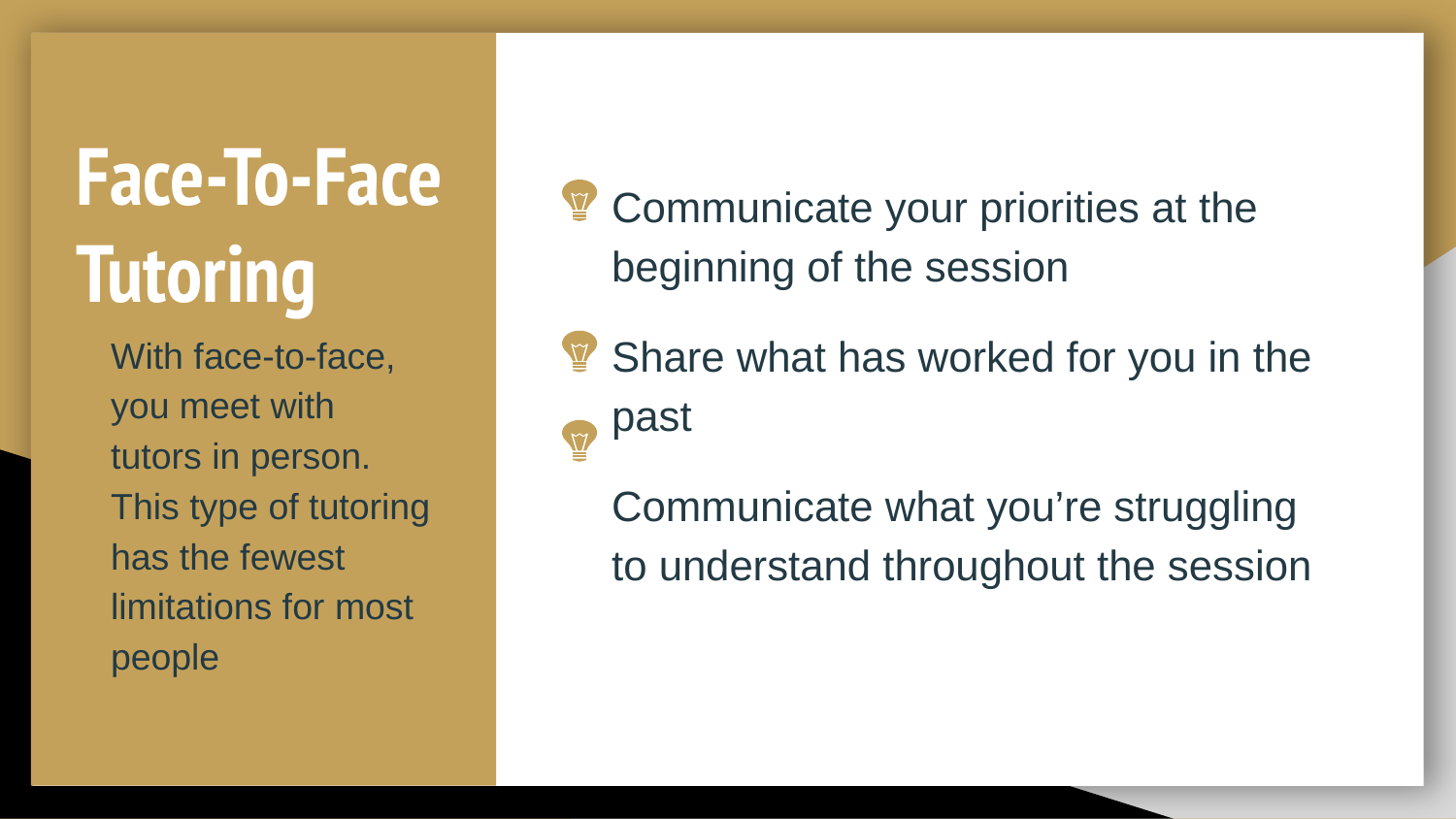

Face-To-Face Tutoring

Communicate your priorities at the beginning of the session
Share what has worked for you in the past
Communicate what you’re struggling to understand throughout the session

With face-to-face, you meet with tutors in person. This type of tutoring has the fewest limitations for most people